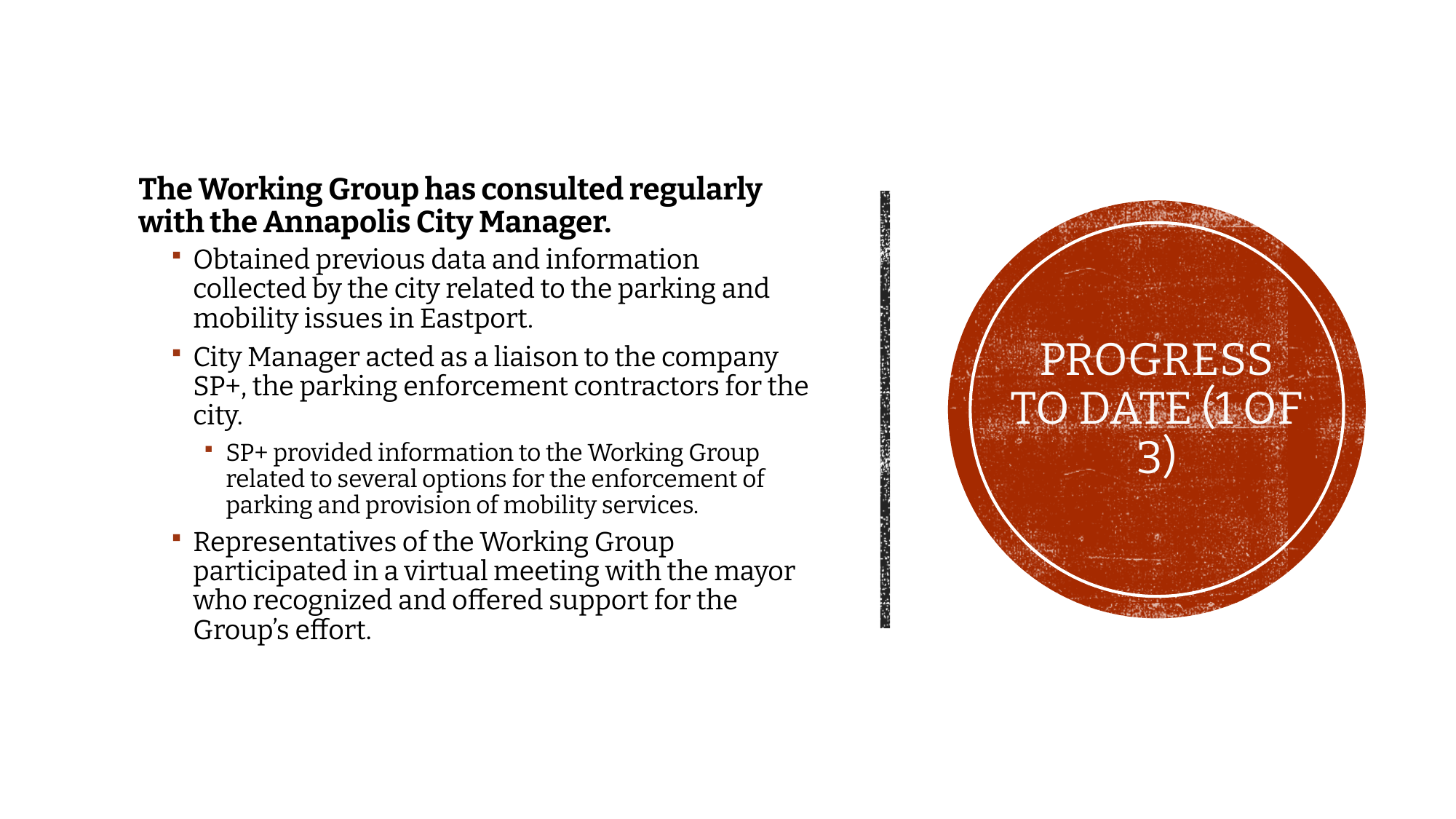

The Working Group has consulted regularly with the Annapolis City Manager.
Obtained previous data and information collected by the city related to the parking and mobility issues in Eastport.
City Manager acted as a liaison to the company SP+, the parking enforcement contractors for the city.
SP+ provided information to the Working Group related to several options for the enforcement of parking and provision of mobility services.
Representatives of the Working Group participated in a virtual meeting with the mayor who recognized and offered support for the Group’s effort.

# Progress to Date (1 of 3)